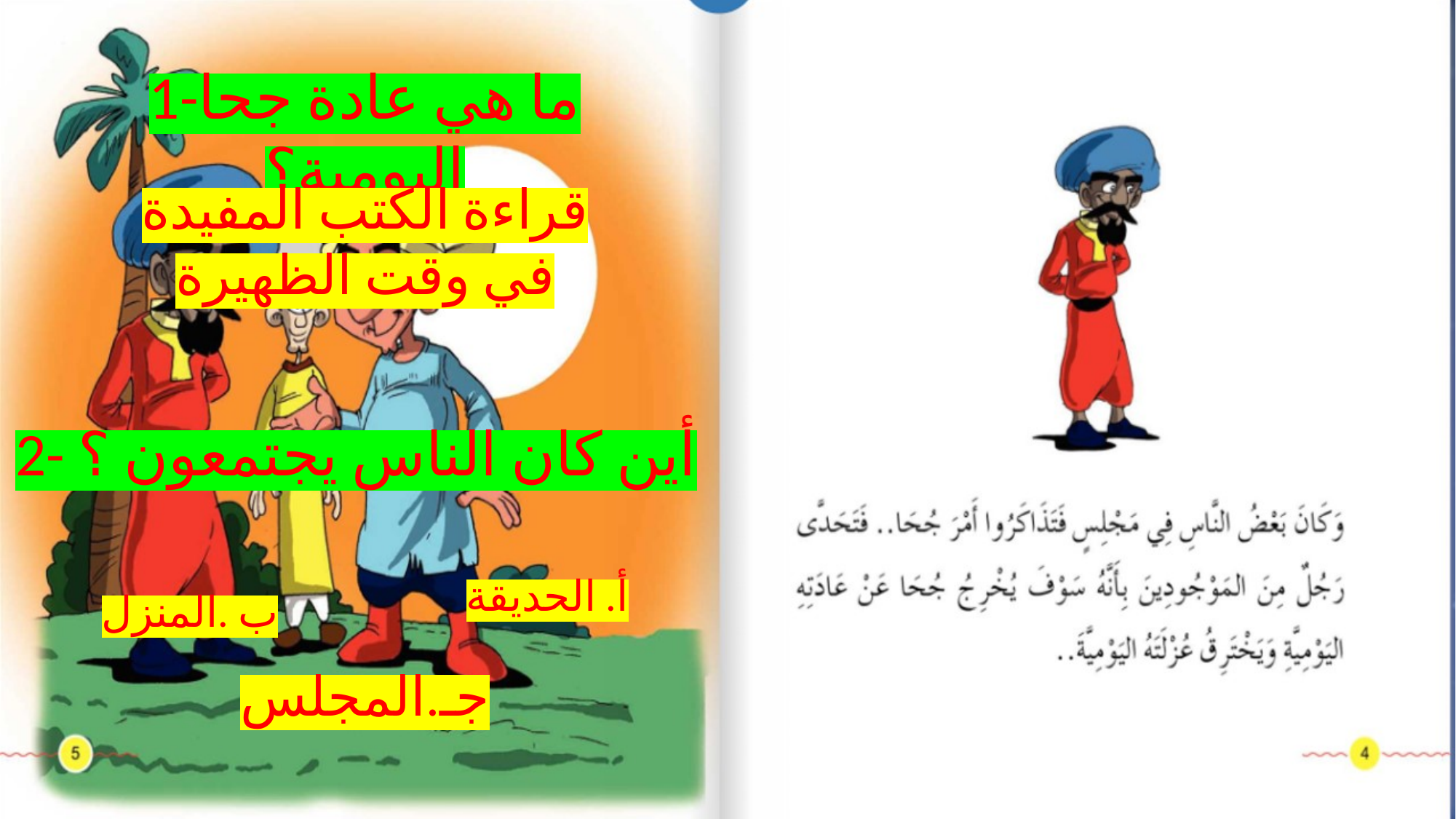

1-ما هي عادة جحا اليومية؟
قراءة الكتب المفيدة في وقت الظهيرة
2- أين كان الناس يجتمعون ؟
أ. الحديقة
ب .المنزل
جـ.المجلس